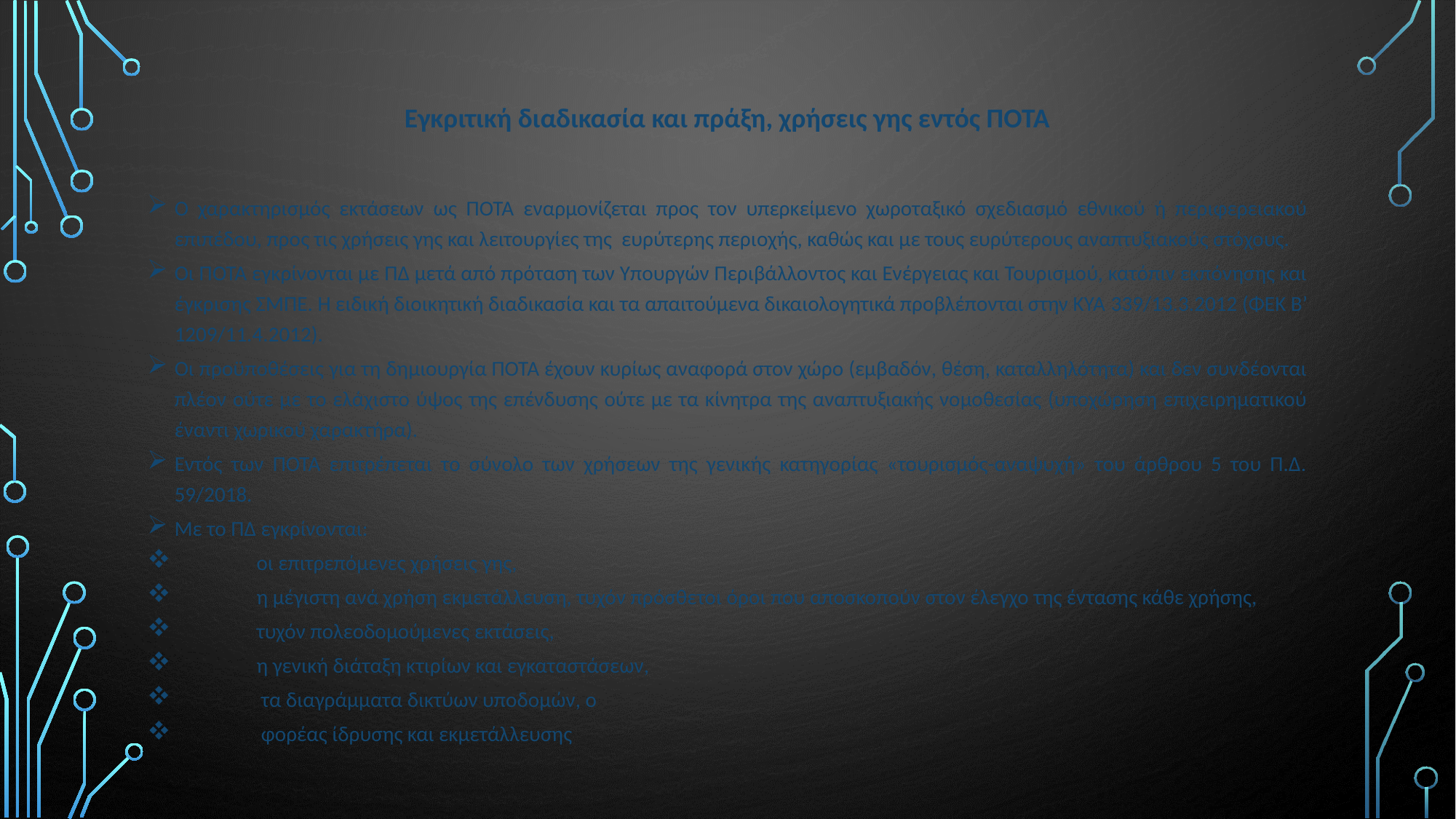

# Εγκριτική διαδικασία και πράξη, χρήσεις γης εντός ΠΟΤΑ
Ο χαρακτηρισμός εκτάσεων ως ΠΟΤΑ εναρμονίζεται προς τον υπερκείμενο χωροταξικό σχεδιασμό εθνικού ή περιφερειακού επιπέδου, προς τις χρήσεις γης και λειτουργίες της  ευρύτερης περιοχής, καθώς και με τους ευρύτερους αναπτυξιακούς στόχους.
Οι ΠΟΤΑ εγκρίνονται με ΠΔ μετά από πρόταση των Υπουργών Περιβάλλοντος και Ενέργειας και Τουρισμού, κατόπιν εκπόνησης και έγκρισης ΣΜΠΕ. Η ειδική διοικητική διαδικασία και τα απαιτούμενα δικαιολογητικά προβλέπονται στην ΚΥΑ 339/13.3.2012 (ΦΕΚ Β’ 1209/11.4.2012).
Οι προϋποθέσεις για τη δημιουργία ΠΟΤΑ έχουν κυρίως αναφορά στον χώρο (εμβαδόν, θέση, καταλληλότητα) και δεν συνδέονται πλέον ούτε με το ελάχιστο ύψος της επένδυσης ούτε με τα κίνητρα της αναπτυξιακής νομοθεσίας (υποχώρηση επιχειρηματικού έναντι χωρικού χαρακτήρα).
Εντός των ΠΟΤΑ επιτρέπεται το σύνολο των χρήσεων της γενικής κατηγορίας «τουρισμός-αναψυχή» του άρθρου 5 του Π.Δ. 59/2018.
Με το ΠΔ εγκρίνονται:
οι επιτρεπόμενες χρήσεις γης,
η μέγιστη ανά χρήση εκμετάλλευση, τυχόν πρόσθετοι όροι που αποσκοπούν στον έλεγχο της έντασης κάθε χρήσης,
τυχόν πολεοδομούμενες εκτάσεις,
η γενική διάταξη κτιρίων και εγκαταστάσεων,
 τα διαγράμματα δικτύων υποδομών, ο
 φορέας ίδρυσης και εκμετάλλευσης